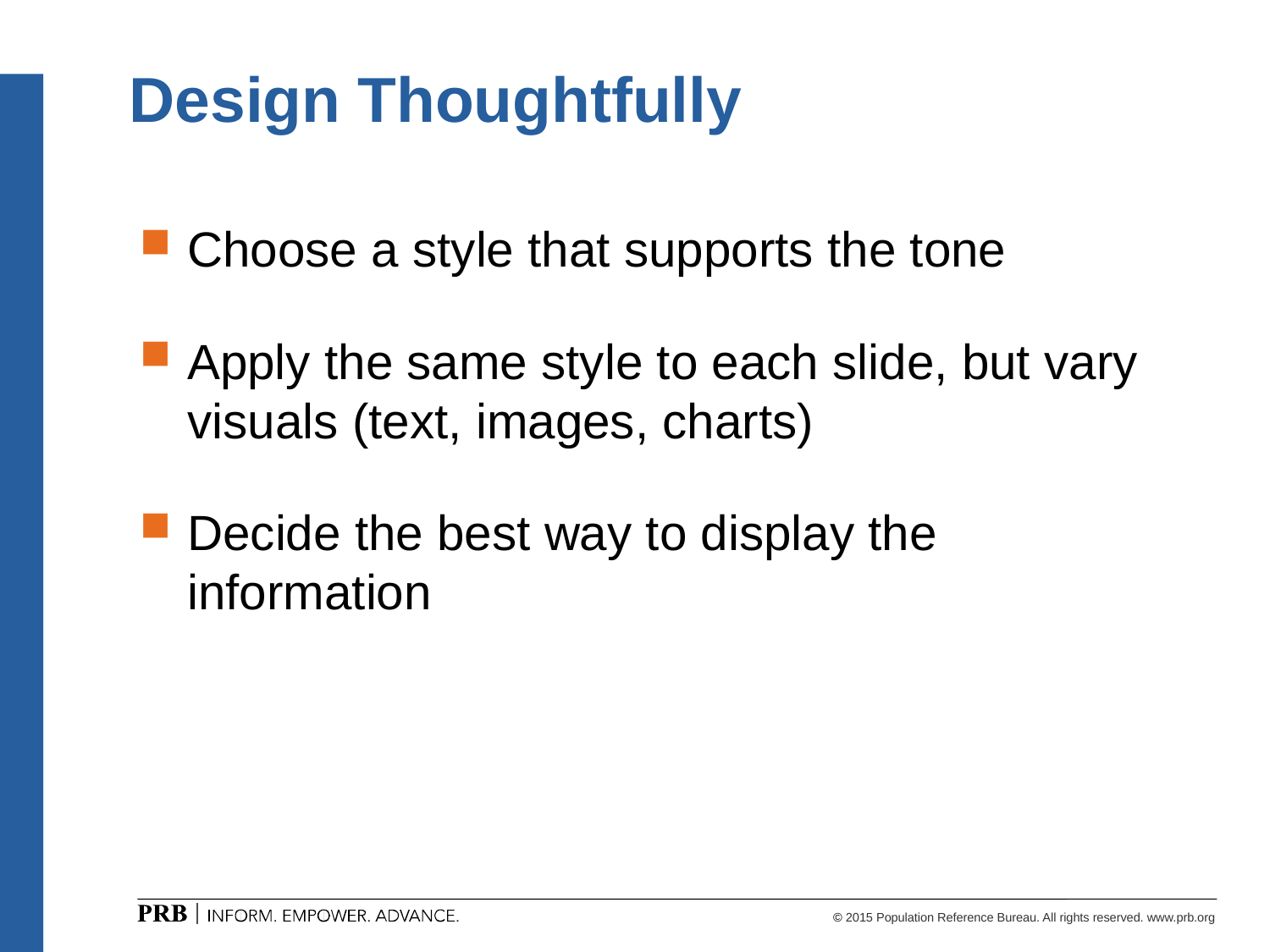

# Design Thoughtfully
Choose a style that supports the tone
Apply the same style to each slide, but vary visuals (text, images, charts)
Decide the best way to display the information